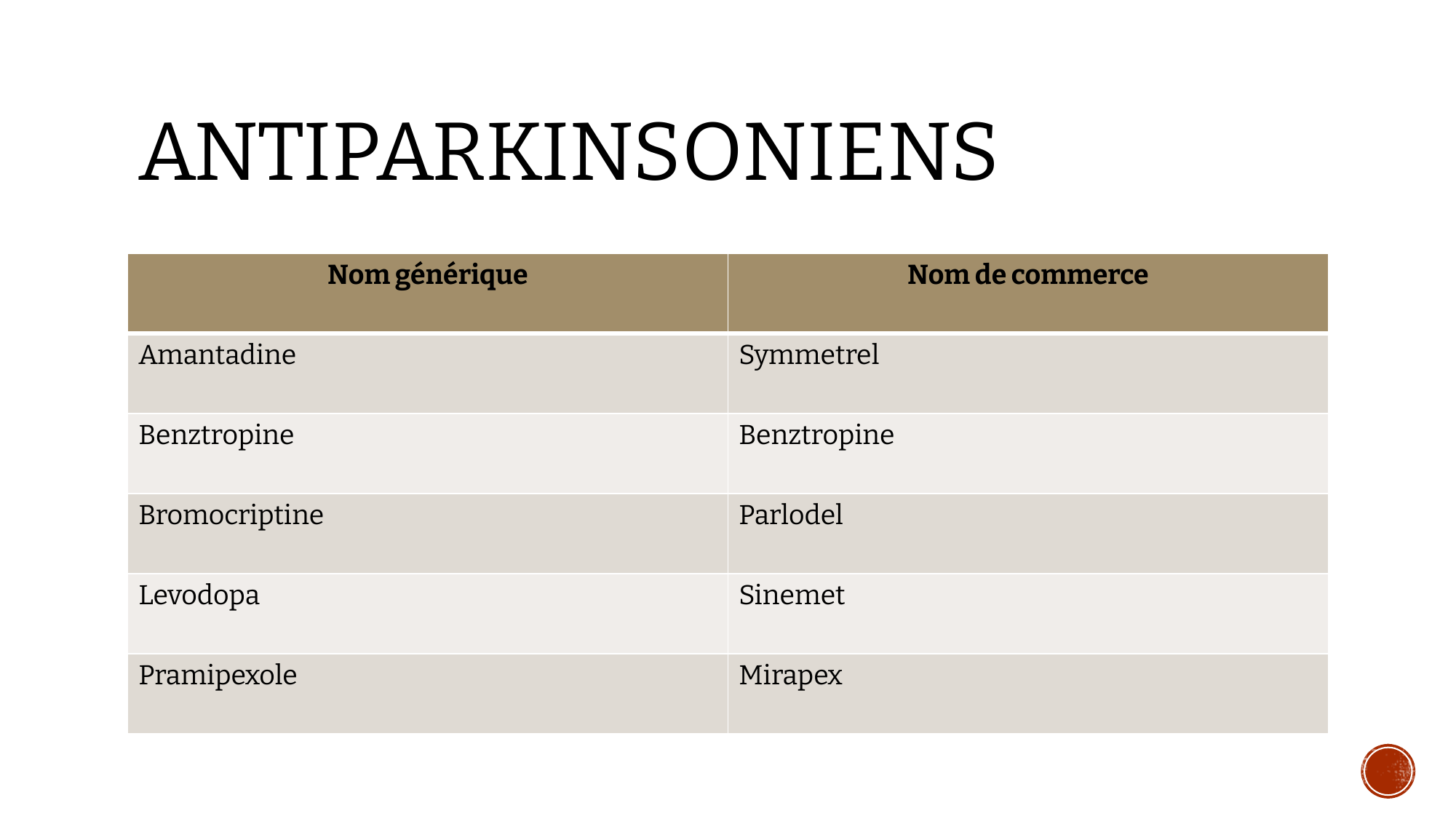

# Antiparkinsoniens
| Nom générique | Nom de commerce |
| --- | --- |
| Amantadine | Symmetrel |
| Benztropine | Benztropine |
| Bromocriptine | Parlodel |
| Levodopa | Sinemet |
| Pramipexole | Mirapex |